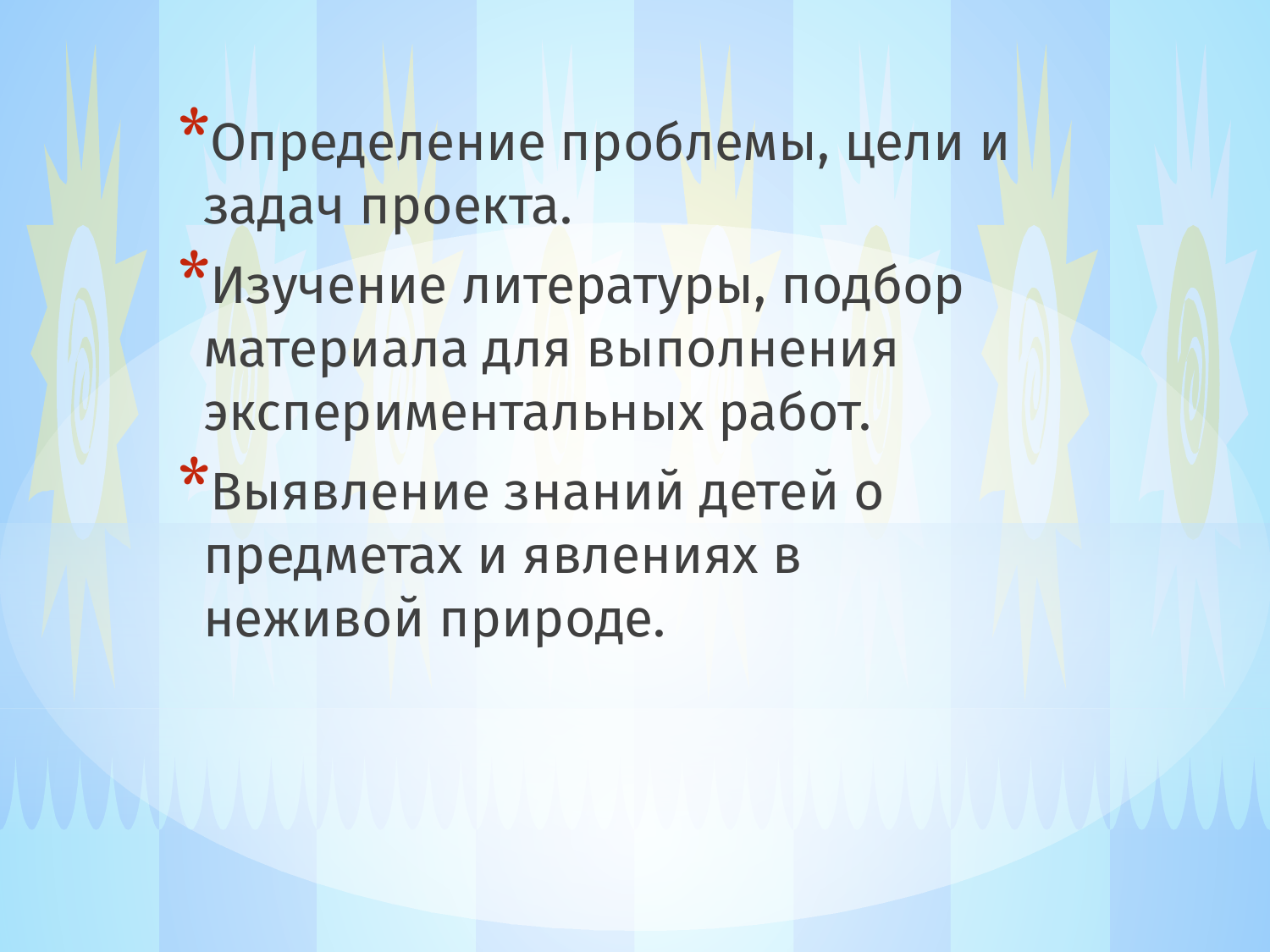

Определение проблемы, цели и задач проекта.
Изучение литературы, подбор материала для выполнения экспериментальных работ.
Выявление знаний детей о предметах и явлениях в неживой природе.